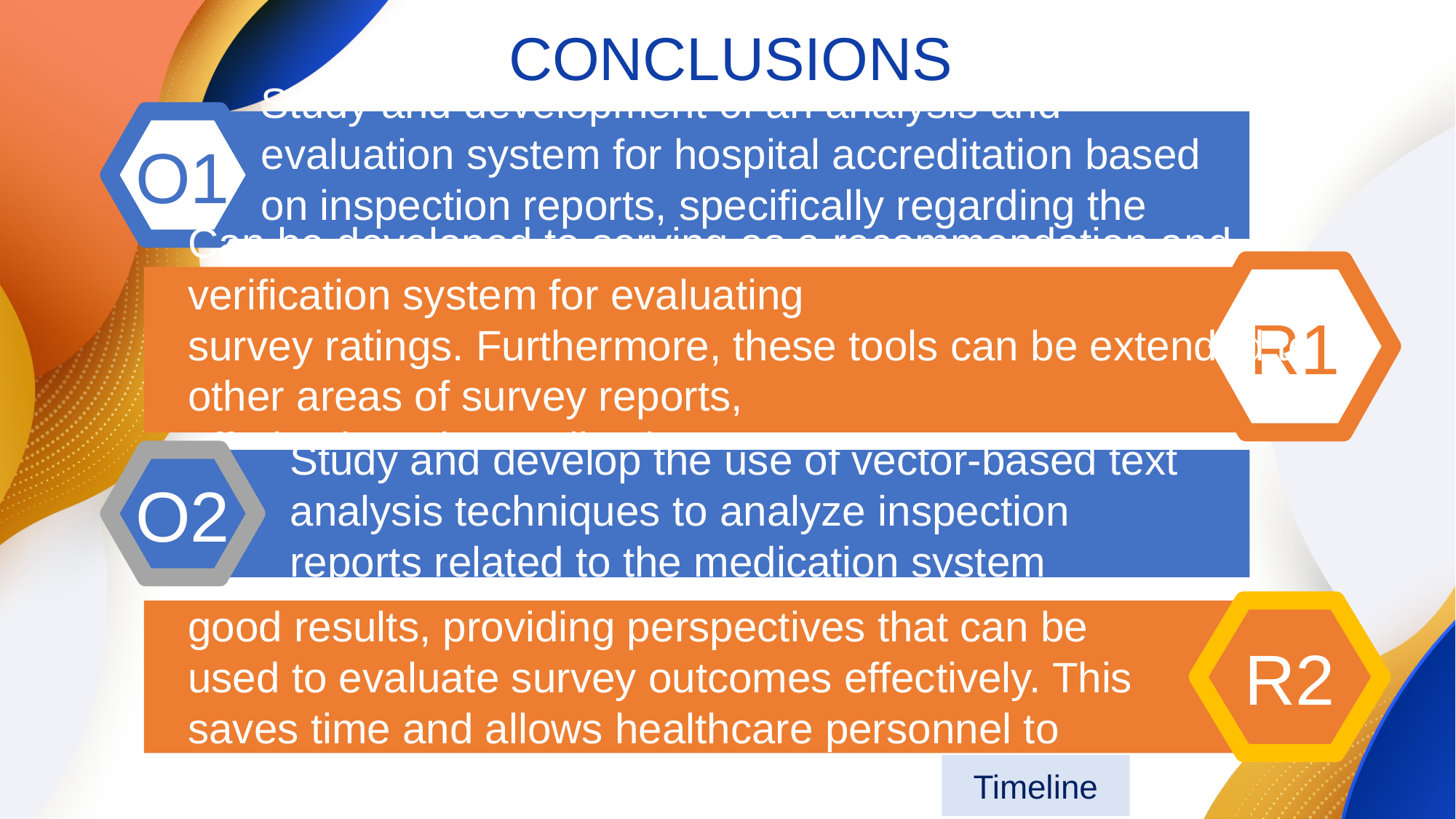

# CONCLUSIONS
O1

Study and development of an analysis and evaluation system for hospital accreditation based on inspection reports, specifically regarding the medication system
R1

Can be developed to serving as a recommendation and verification system for evaluating
survey ratings. Furthermore, these tools can be extended to other areas of survey reports,
offering broader applications.
O2

Study and develop the use of vector-based text analysis techniques to analyze inspection reports related to the medication system
R2

The applied methods and techniques have yielded good results, providing perspectives that can be used to evaluate survey outcomes effectively. This saves time and allows healthcare personnel to allocate more time to other tasks.
Timeline